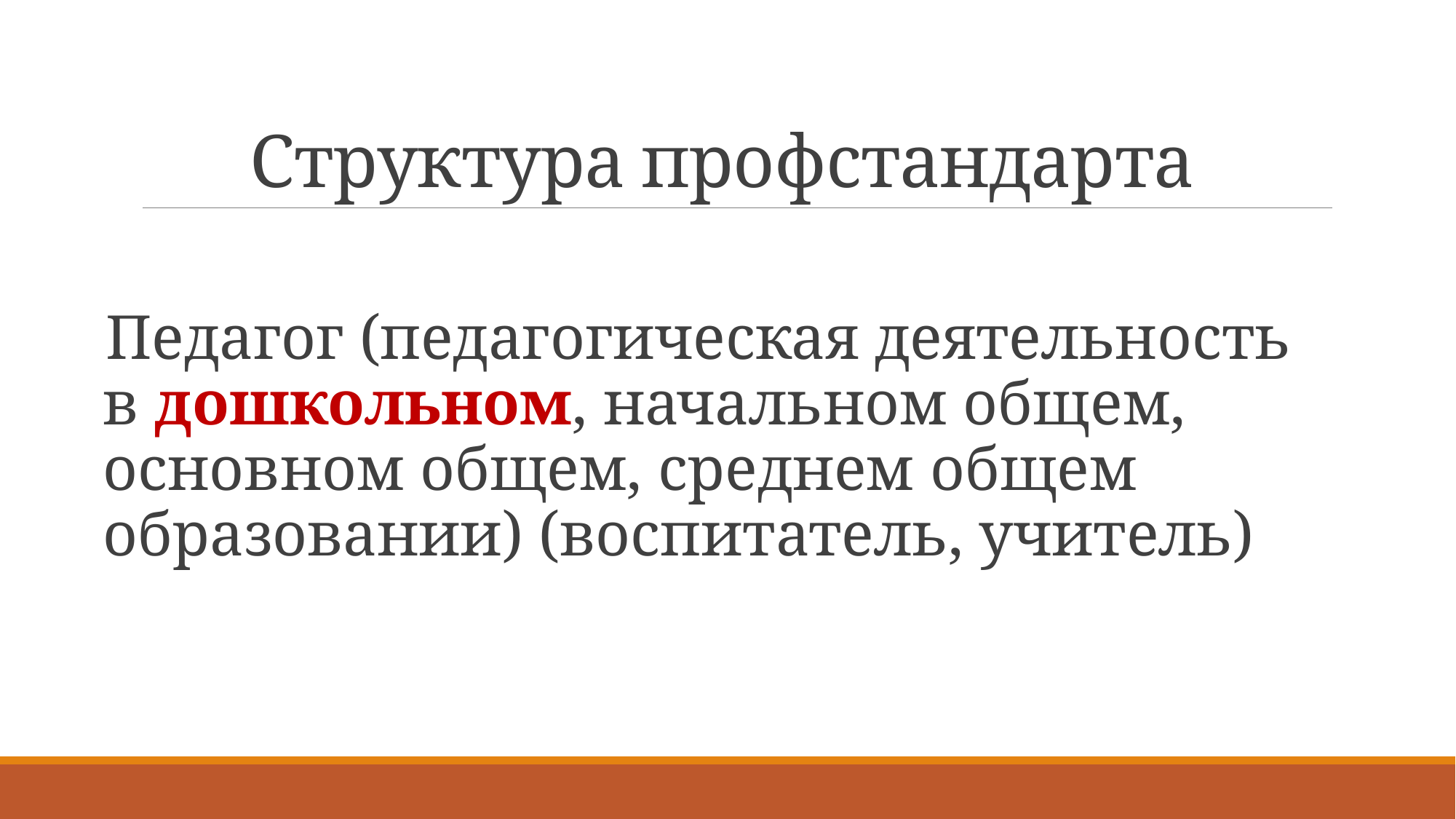

# Структура профстандарта

Педагог (педагогическая деятельность в дошкольном, начальном общем, основном общем, среднем общем образовании) (воспитатель, учитель)